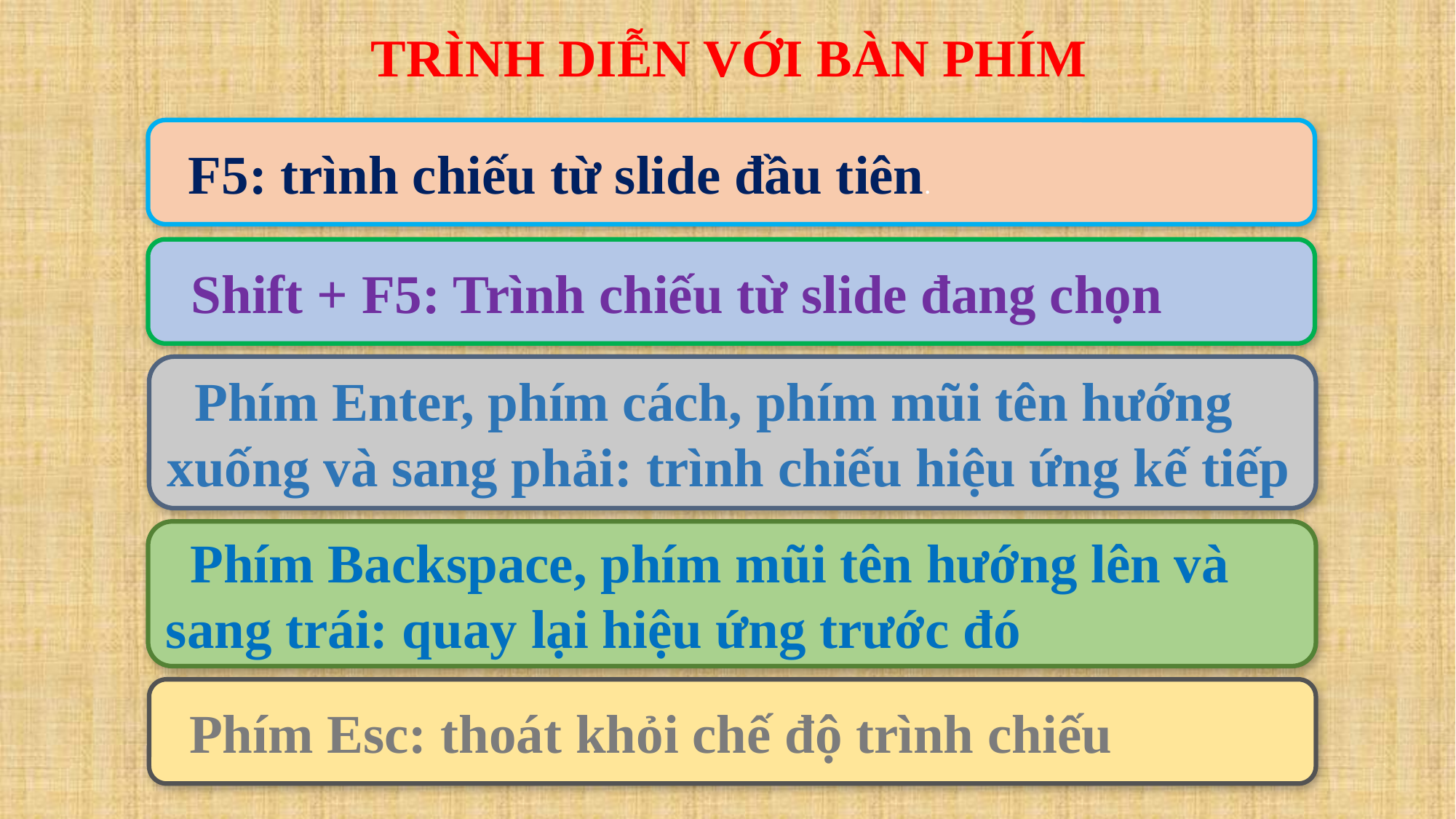

TRÌNH DIỄN VỚI BÀN PHÍM
  F5: trình chiếu từ slide đầu tiên.
  Shift + F5: Trình chiếu từ slide đang chọn
  Phím Enter, phím cách, phím mũi tên hướng xuống và sang phải: trình chiếu hiệu ứng kế tiếp
  Phím Backspace, phím mũi tên hướng lên và sang trái: quay lại hiệu ứng trước đó
  Phím Esc: thoát khỏi chế độ trình chiếu